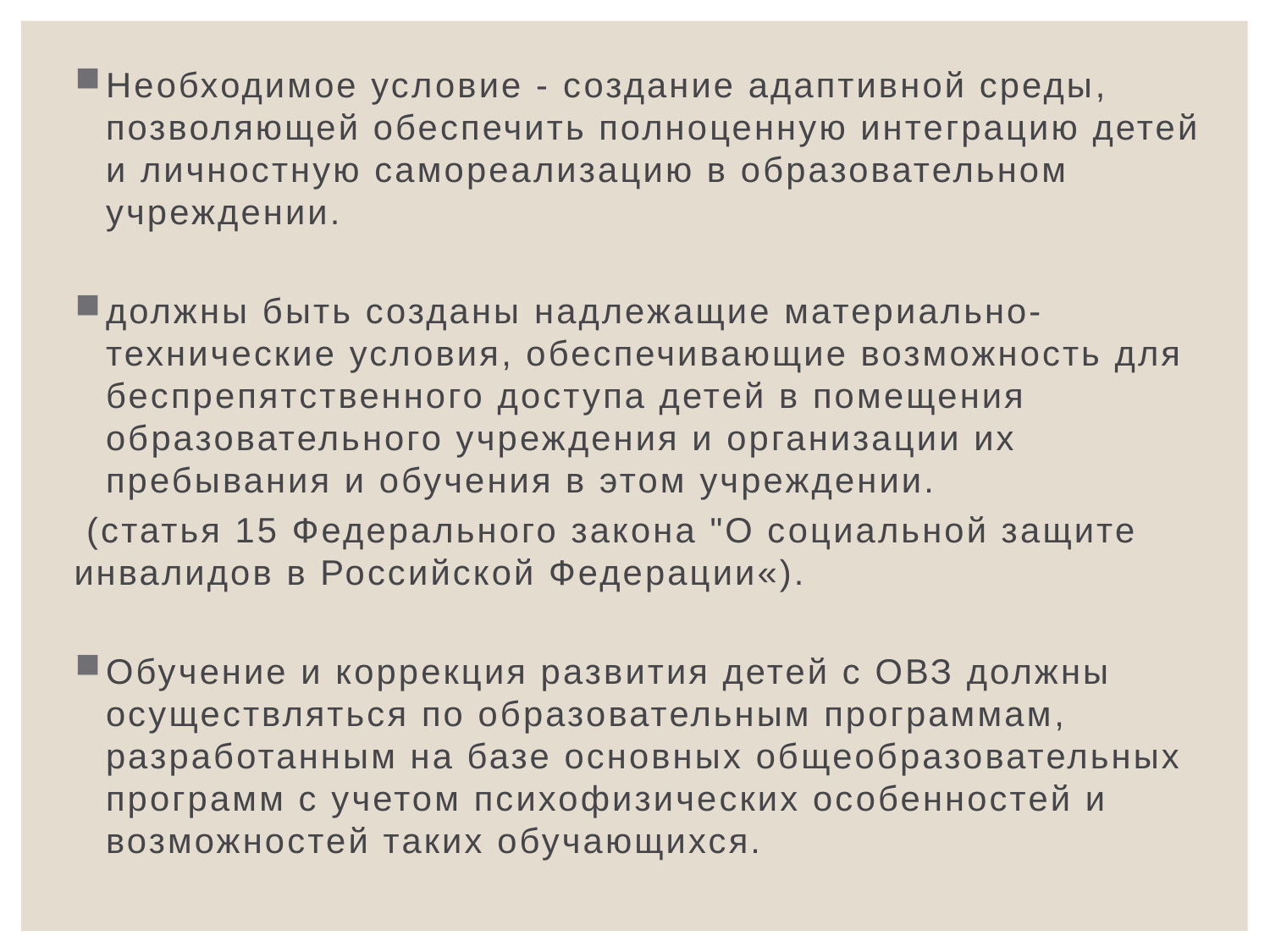

Необходимое условие - создание адаптивной среды, позволяющей обеспечить полноценную интеграцию детей и личностную самореализацию в образовательном учреждении.

должны быть созданы надлежащие материально-технические условия, обеспечивающие возможность для беспрепятственного доступа детей в помещения образовательного учреждения и организации их пребывания и обучения в этом учреждении.
 (статья 15 Федерального закона "О социальной защите инвалидов в Российской Федерации«).

Обучение и коррекция развития детей с ОВЗ должны осуществляться по образовательным программам, разработанным на базе основных общеобразовательных программ с учетом психофизических особенностей и возможностей таких обучающихся.